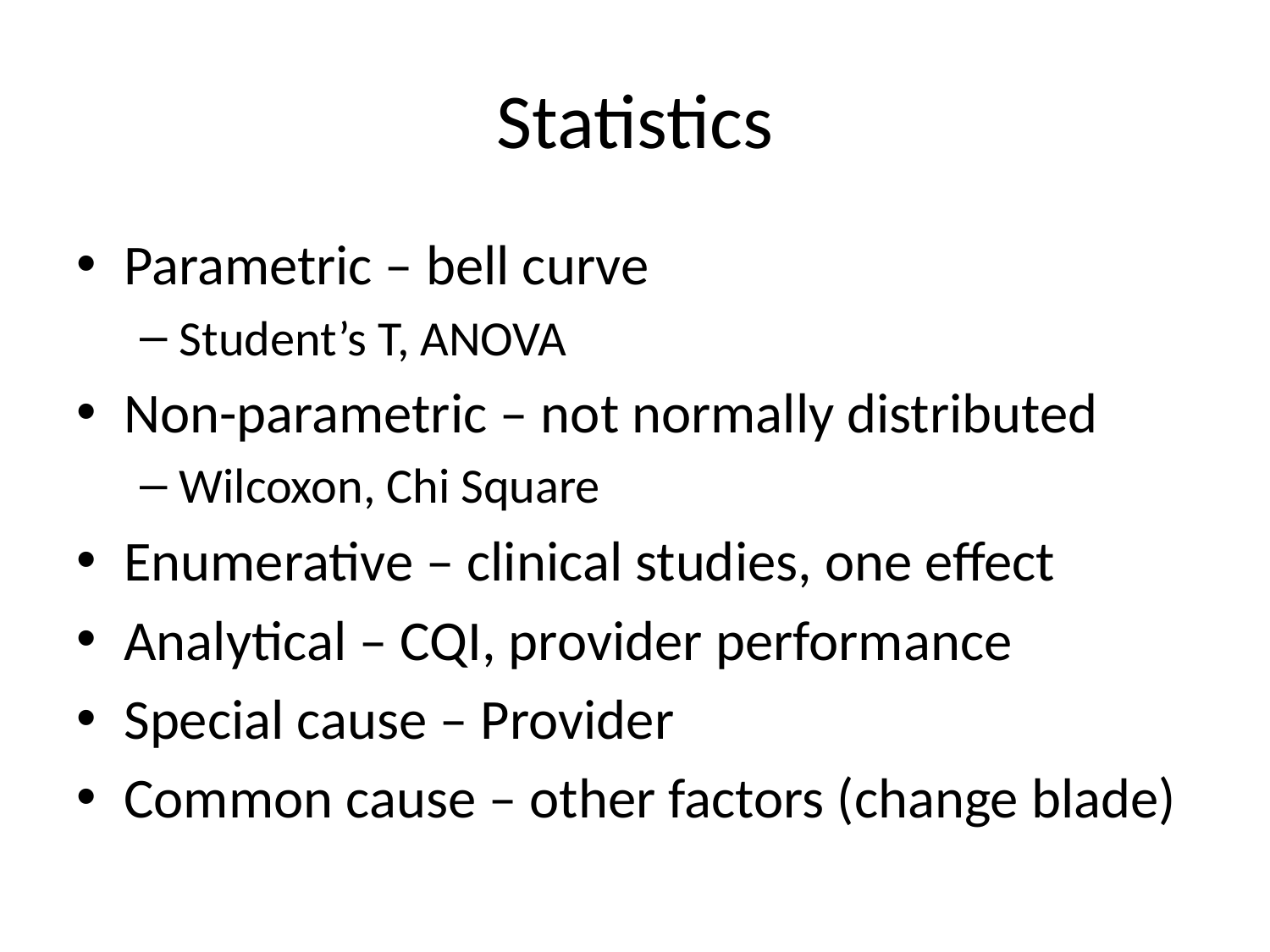

# Statistics
Parametric – bell curve
Student’s T, ANOVA
Non-parametric – not normally distributed
Wilcoxon, Chi Square
Enumerative – clinical studies, one effect
Analytical – CQI, provider performance
Special cause – Provider
Common cause – other factors (change blade)